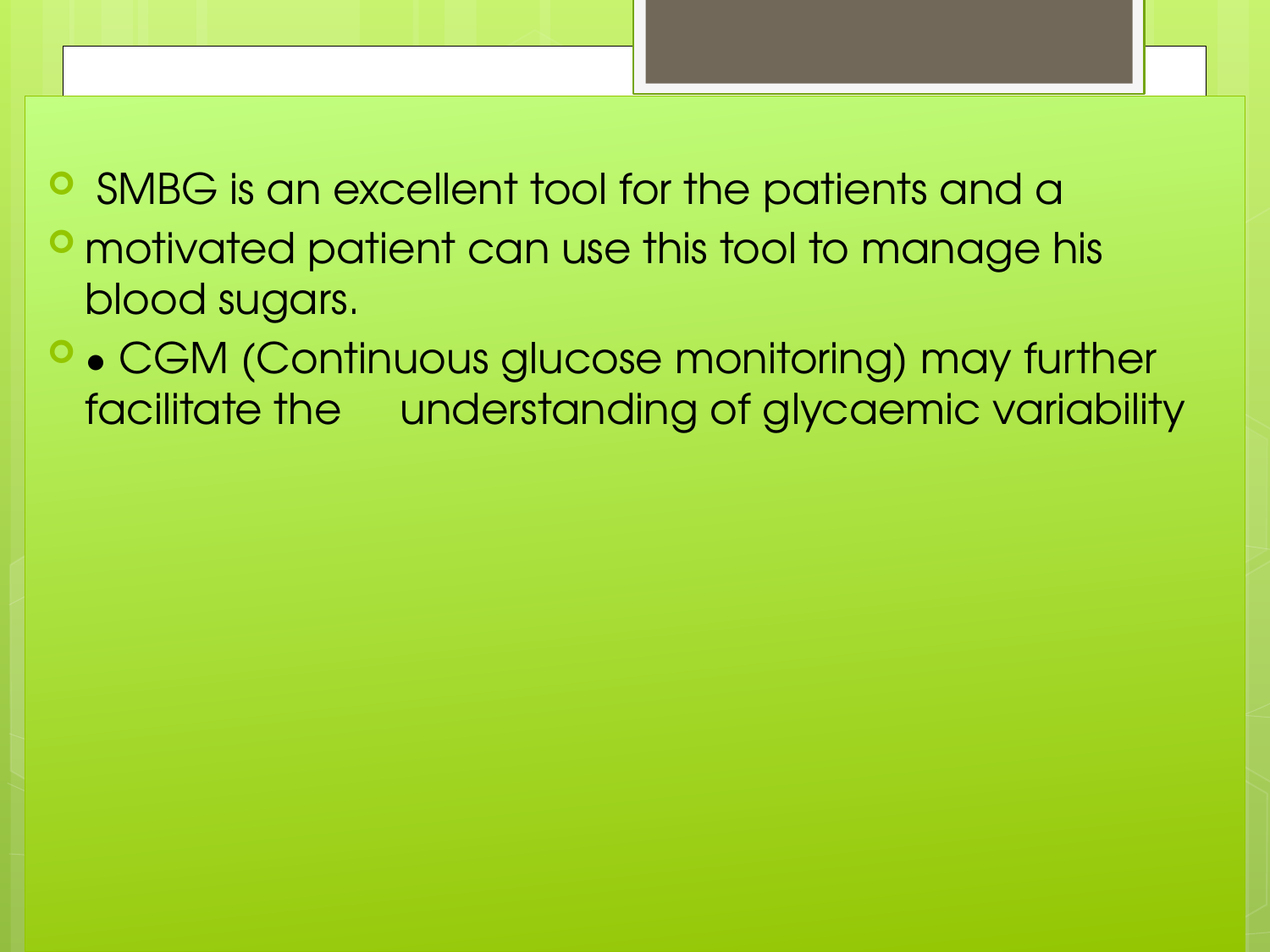

SMBG is an excellent tool for the patients and a
motivated patient can use this tool to manage his blood sugars.
• CGM (Continuous glucose monitoring) may further facilitate the     understanding of glycaemic variability

#